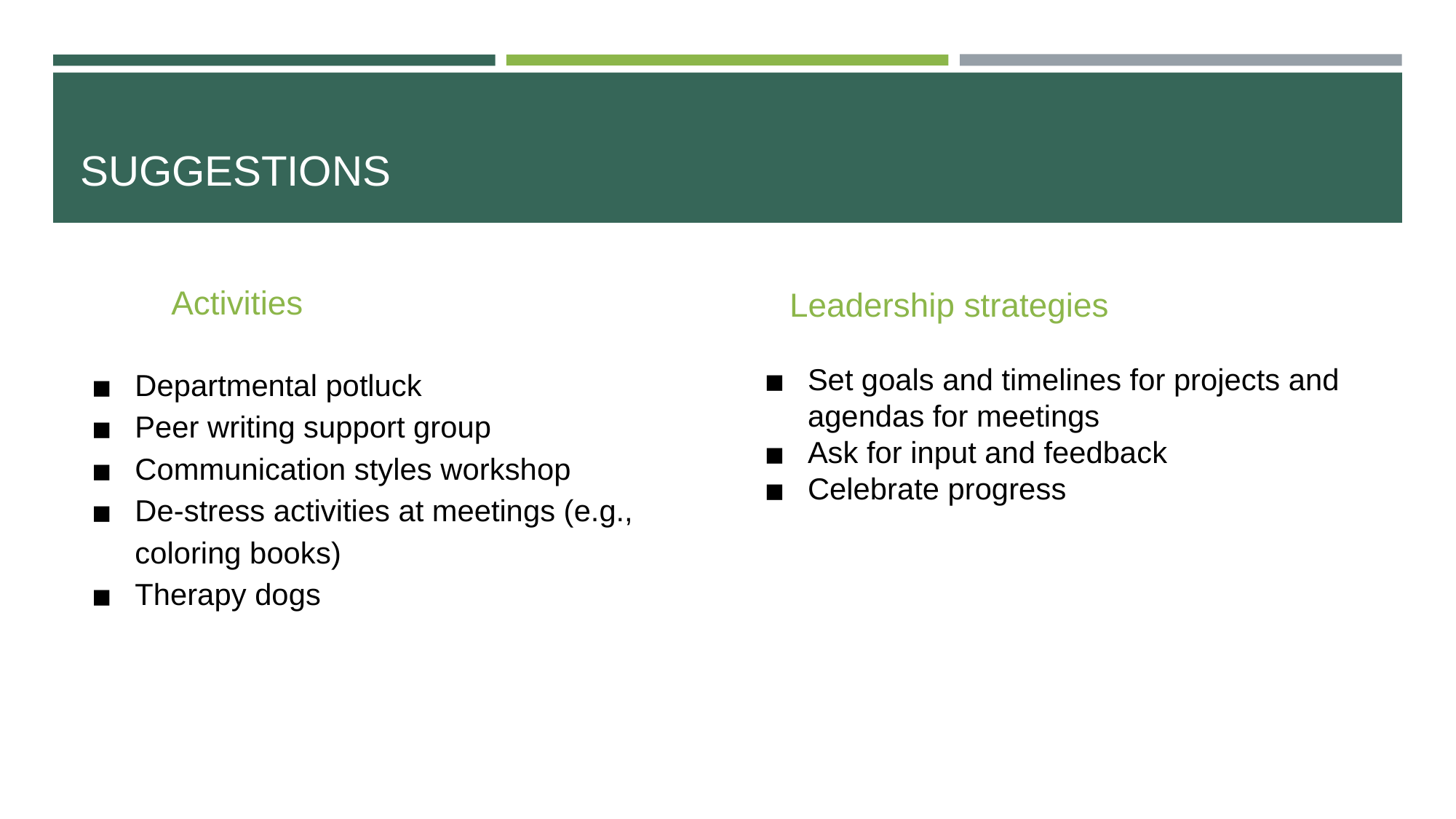

# SUGGESTIONS
Activities
Leadership strategies
Departmental potluck
Peer writing support group
Communication styles workshop
De-stress activities at meetings (e.g., coloring books)
Therapy dogs

Set goals and timelines for projects and agendas for meetings
Ask for input and feedback
Celebrate progress